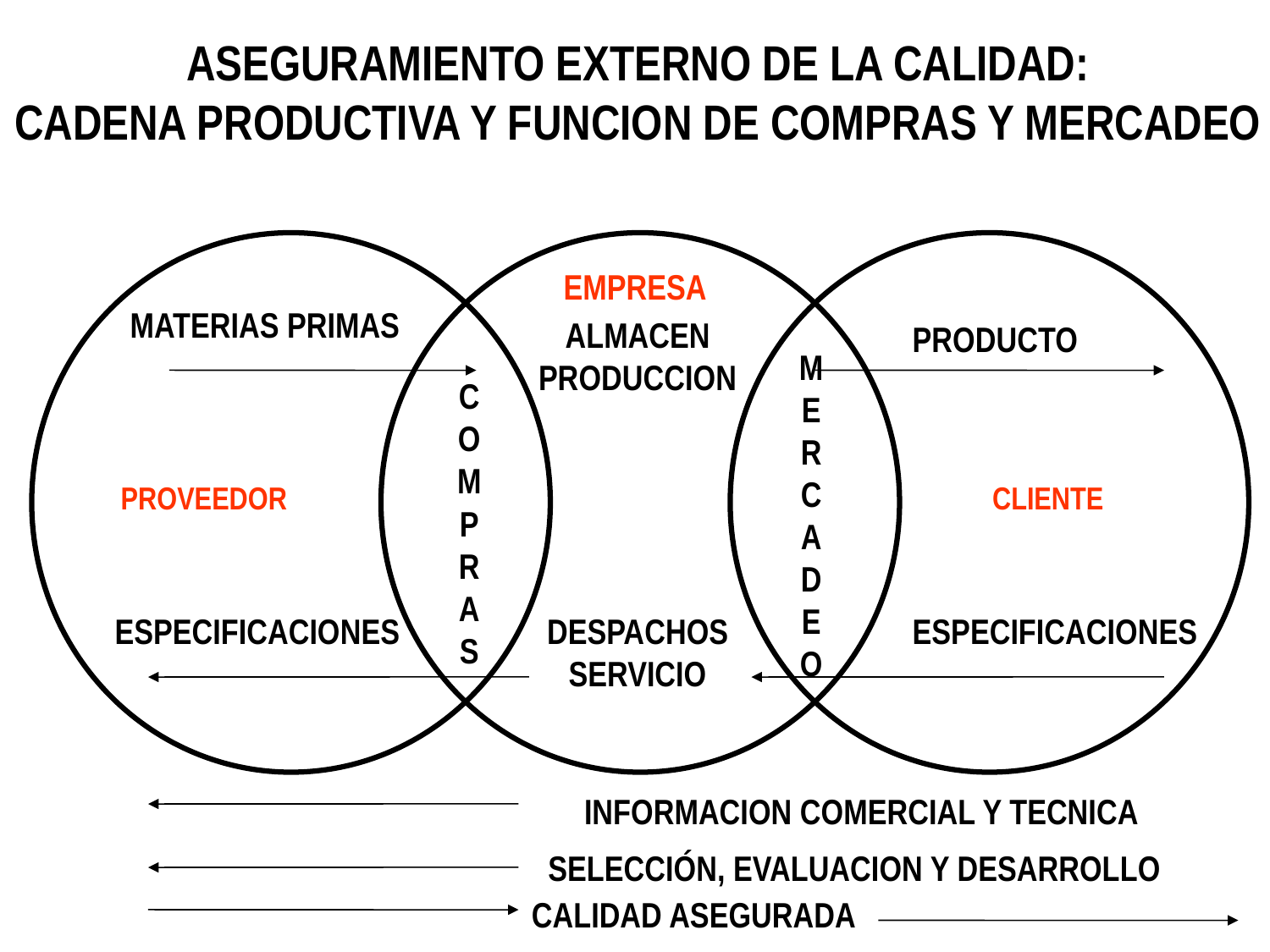

ASEGURAMIENTO EXTERNO DE LA CALIDAD:
CADENA PRODUCTIVA Y FUNCION DE COMPRAS Y MERCADEO

EMPRESA

ALMACEN
PRODUCCION

DESPACHOS
SERVICIO

MATERIAS PRIMAS
PRODUCTO
M
E
R
C
A
D
E
O
C
O
M
P
R
A
S

PROVEEDOR
CLIENTE
ESPECIFICACIONES
ESPECIFICACIONES

INFORMACION COMERCIAL Y TECNICA

SELECCIÓN, EVALUACION Y DESARROLLO

CALIDAD ASEGURADA